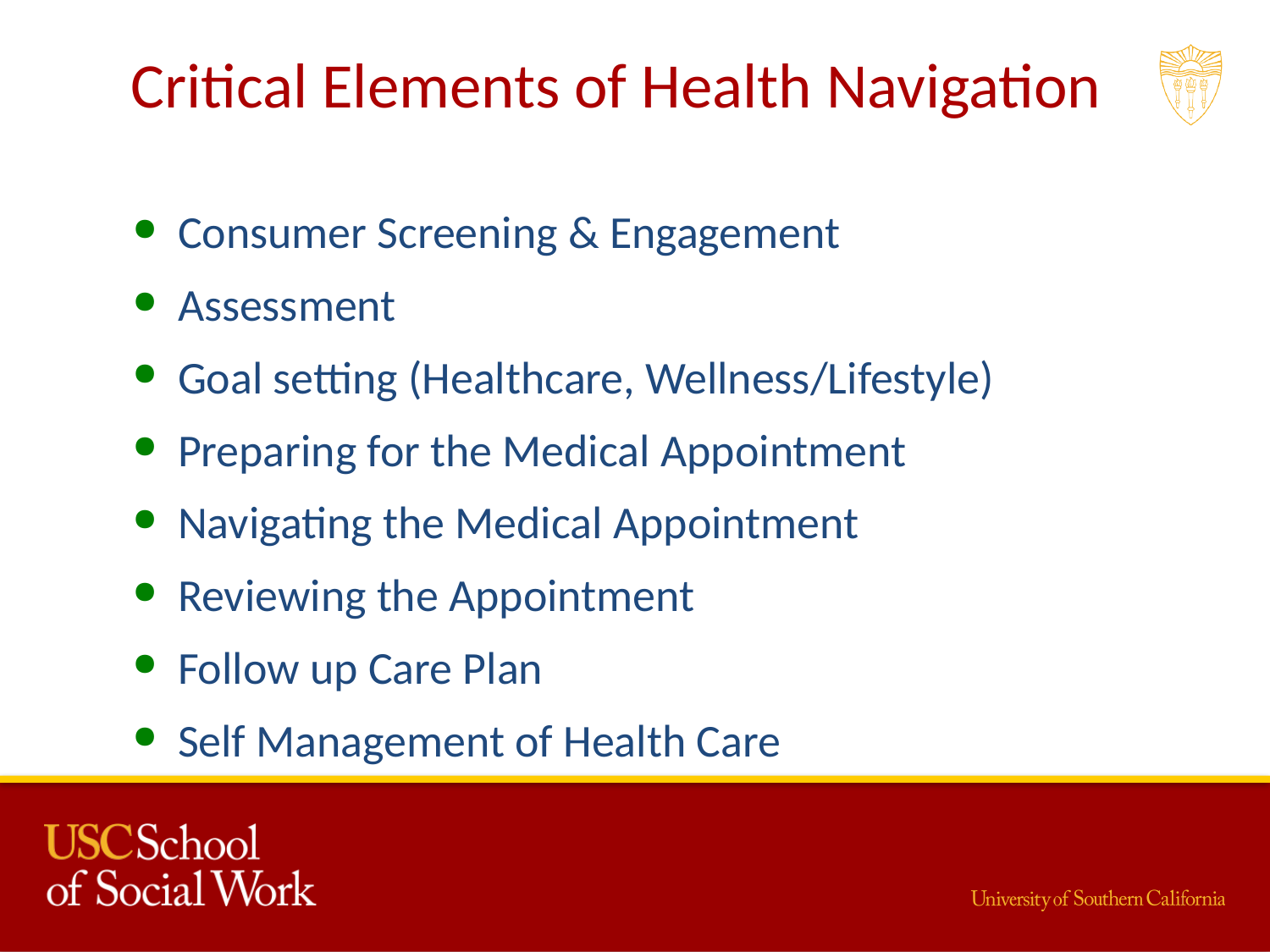

# Critical Elements of Health Navigation
Consumer Screening & Engagement
Assessment
Goal setting (Healthcare, Wellness/Lifestyle)
Preparing for the Medical Appointment
Navigating the Medical Appointment
Reviewing the Appointment
Follow up Care Plan
Self Management of Health Care